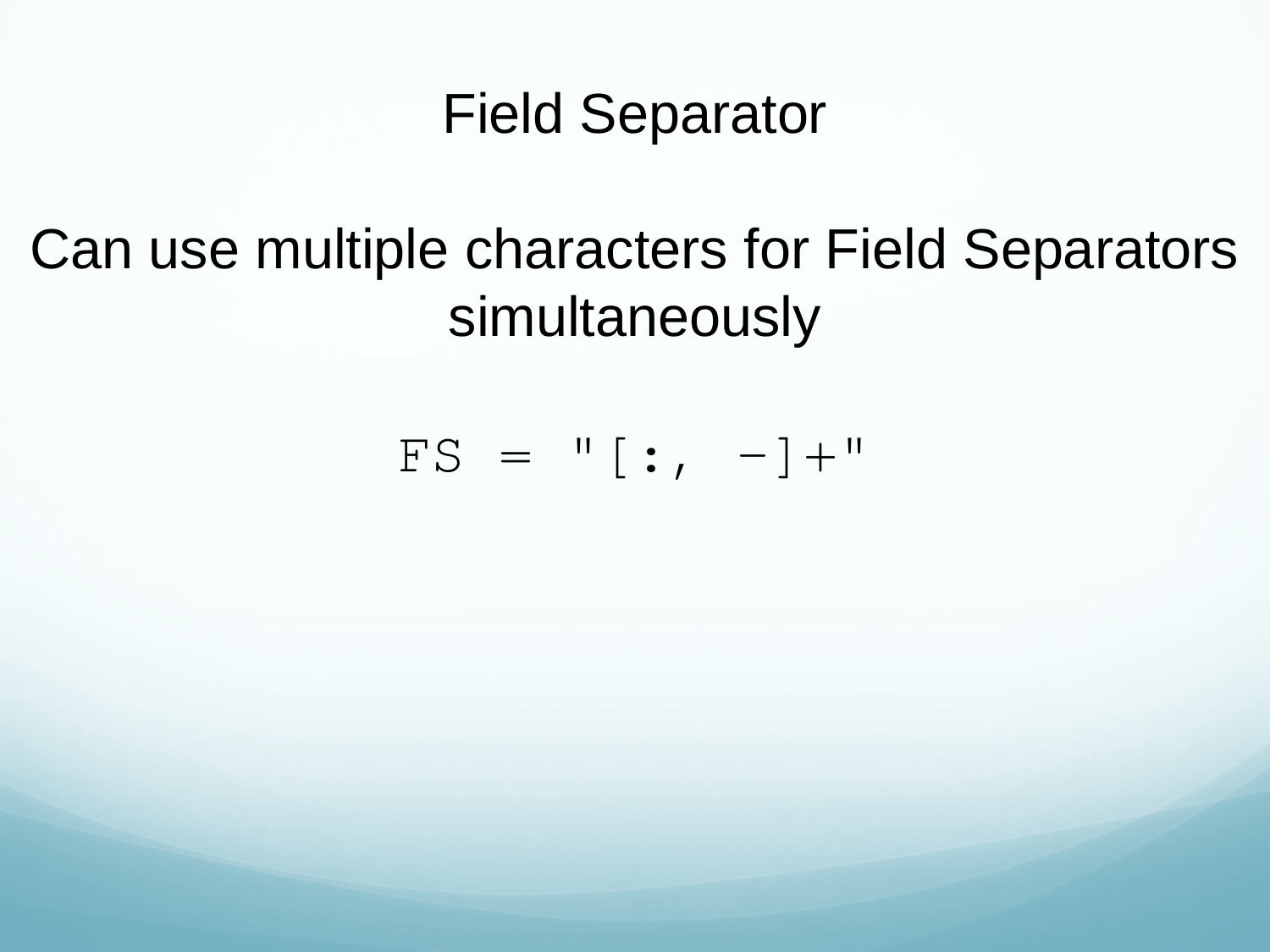

Field Separator

Can use multiple characters for Field Separators simultaneously

FS = "[:, -]+"